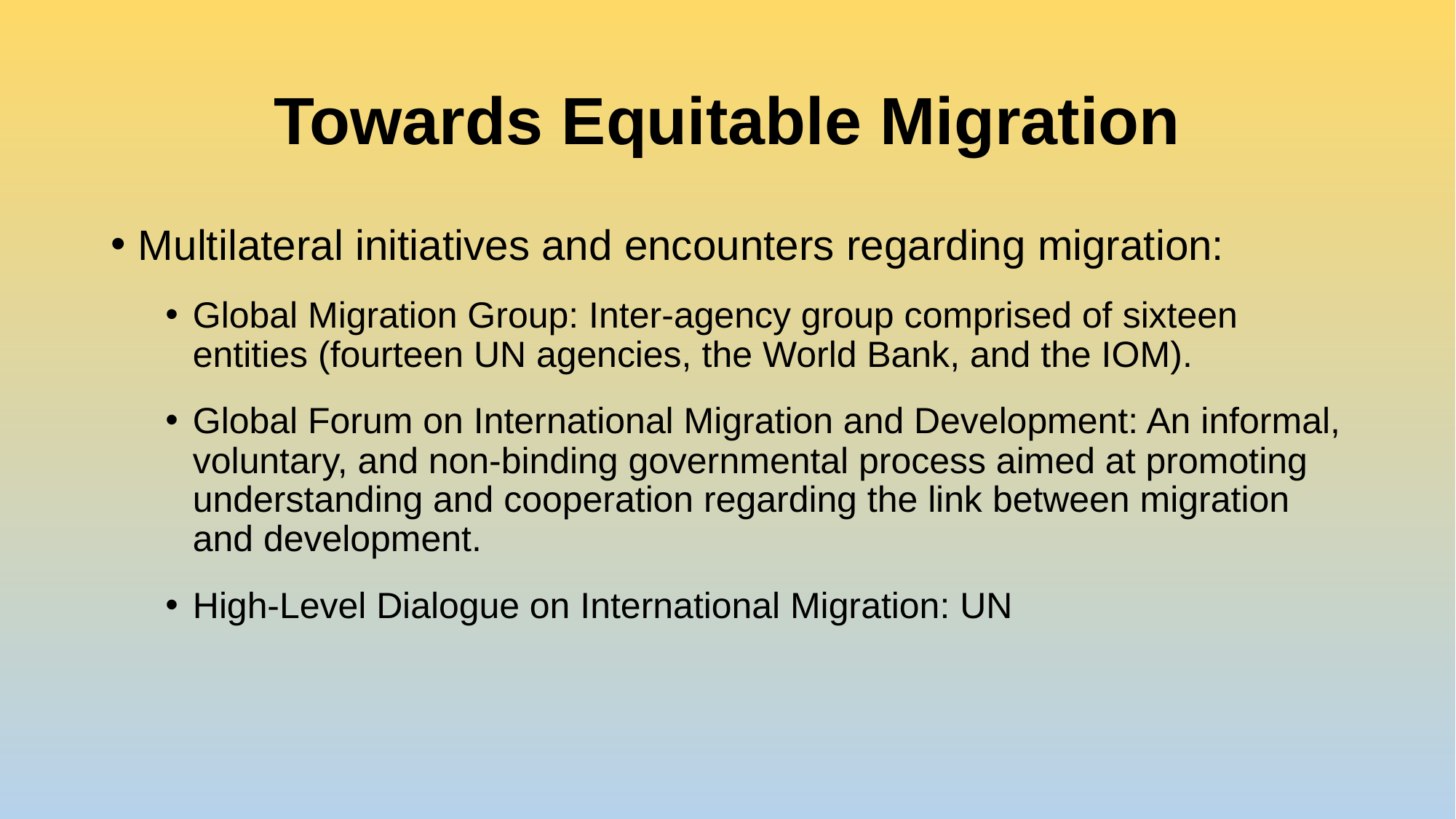

# Towards Equitable Migration
Multilateral initiatives and encounters regarding migration:
Global Migration Group: Inter-agency group comprised of sixteen entities (fourteen UN agencies, the World Bank, and the IOM).
Global Forum on International Migration and Development: An informal, voluntary, and non-binding governmental process aimed at promoting understanding and cooperation regarding the link between migration and development.
High-Level Dialogue on International Migration: UN